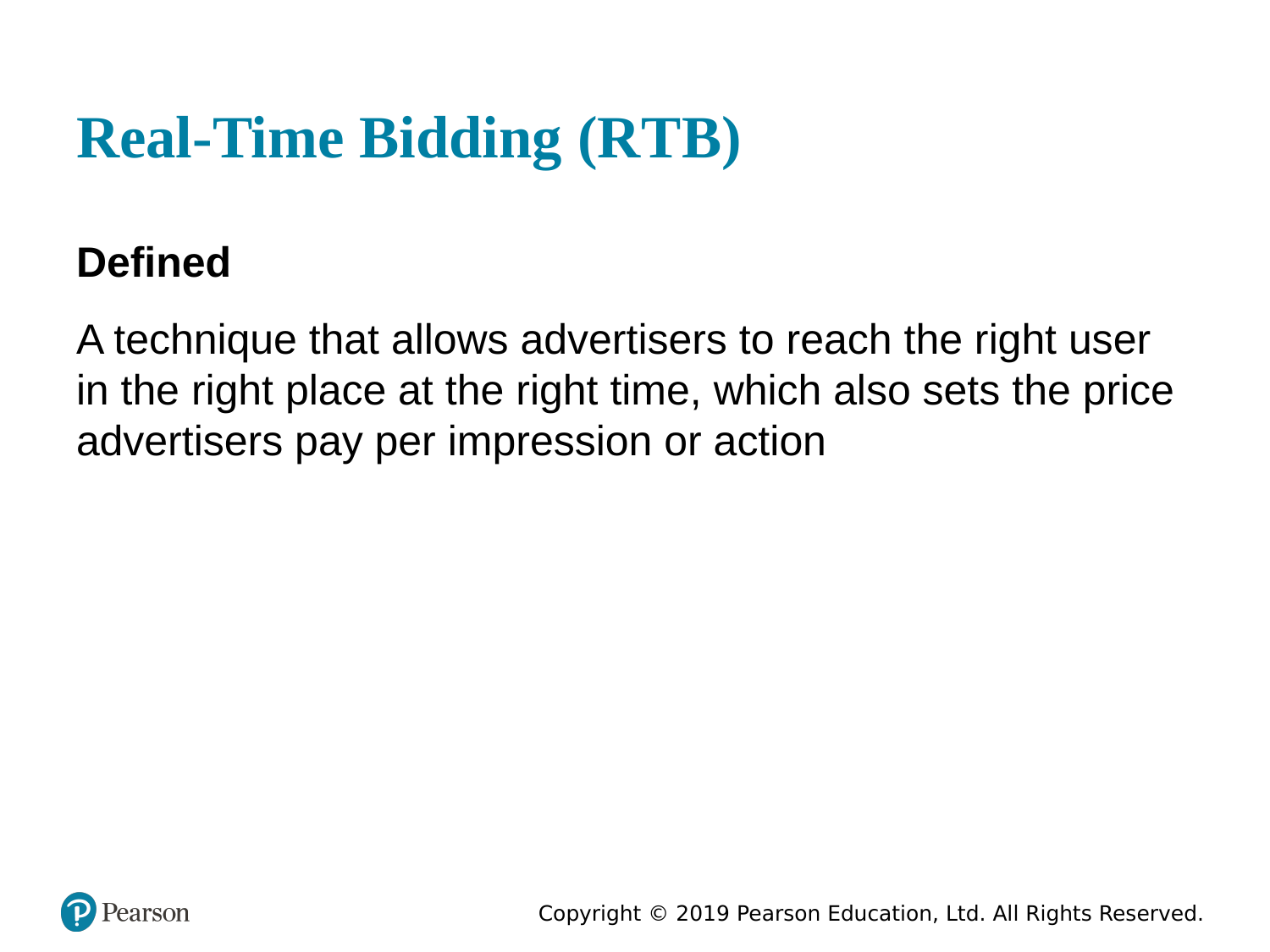

# Real-Time Bidding (R T B)
Defined
A technique that allows advertisers to reach the right user in the right place at the right time, which also sets the price advertisers pay per impression or action